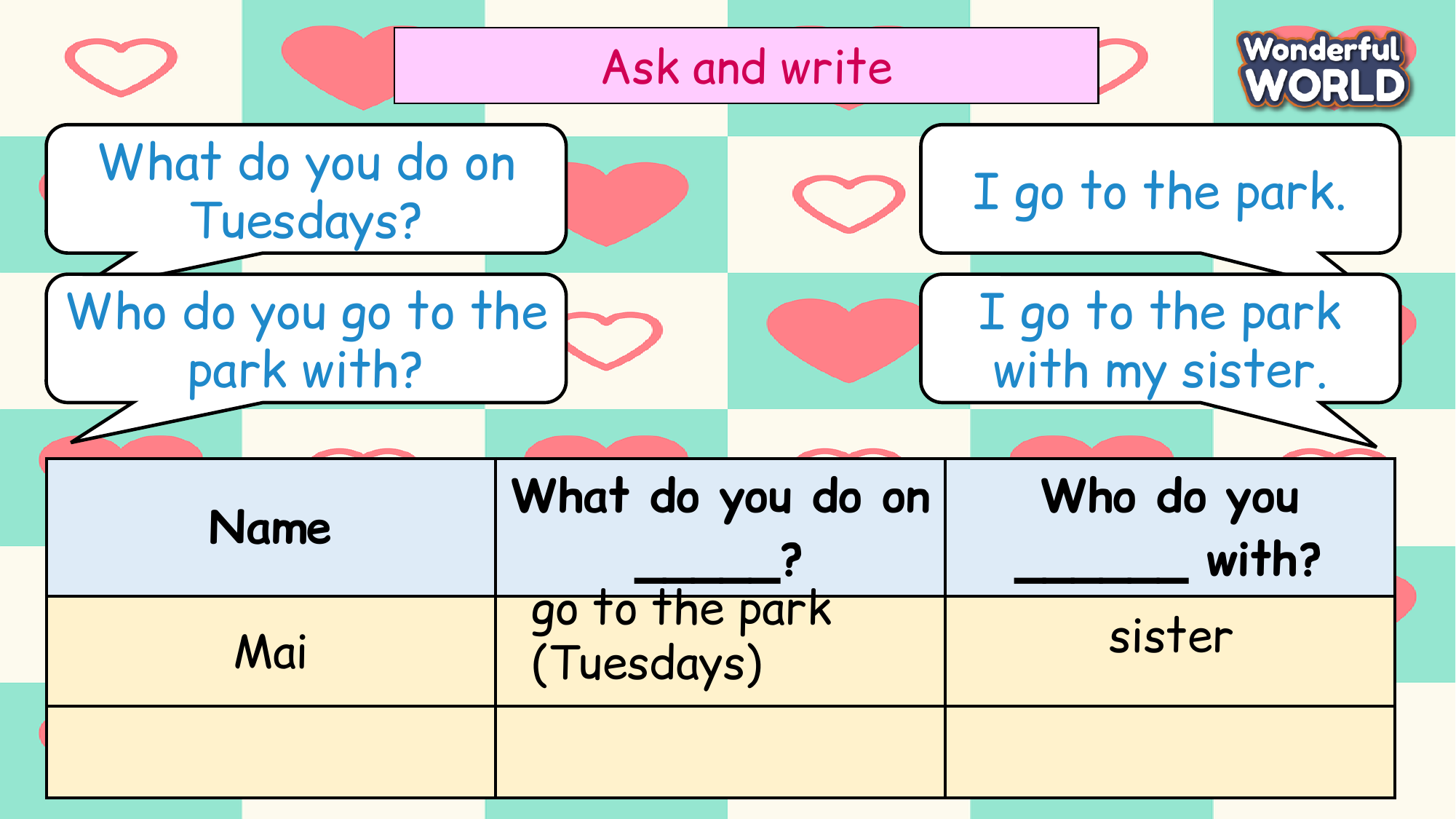

Ask and write
What do you do on Tuesdays?
I go to the park.
I go to the park with my sister.
Who do you go to the park with?
| Name | What do you do on \_\_\_\_\_? | Who do you \_\_\_\_\_\_ with? |
| --- | --- | --- |
| Mai |  |  |
|  |  |  |
go to the park (Tuesdays)
sister